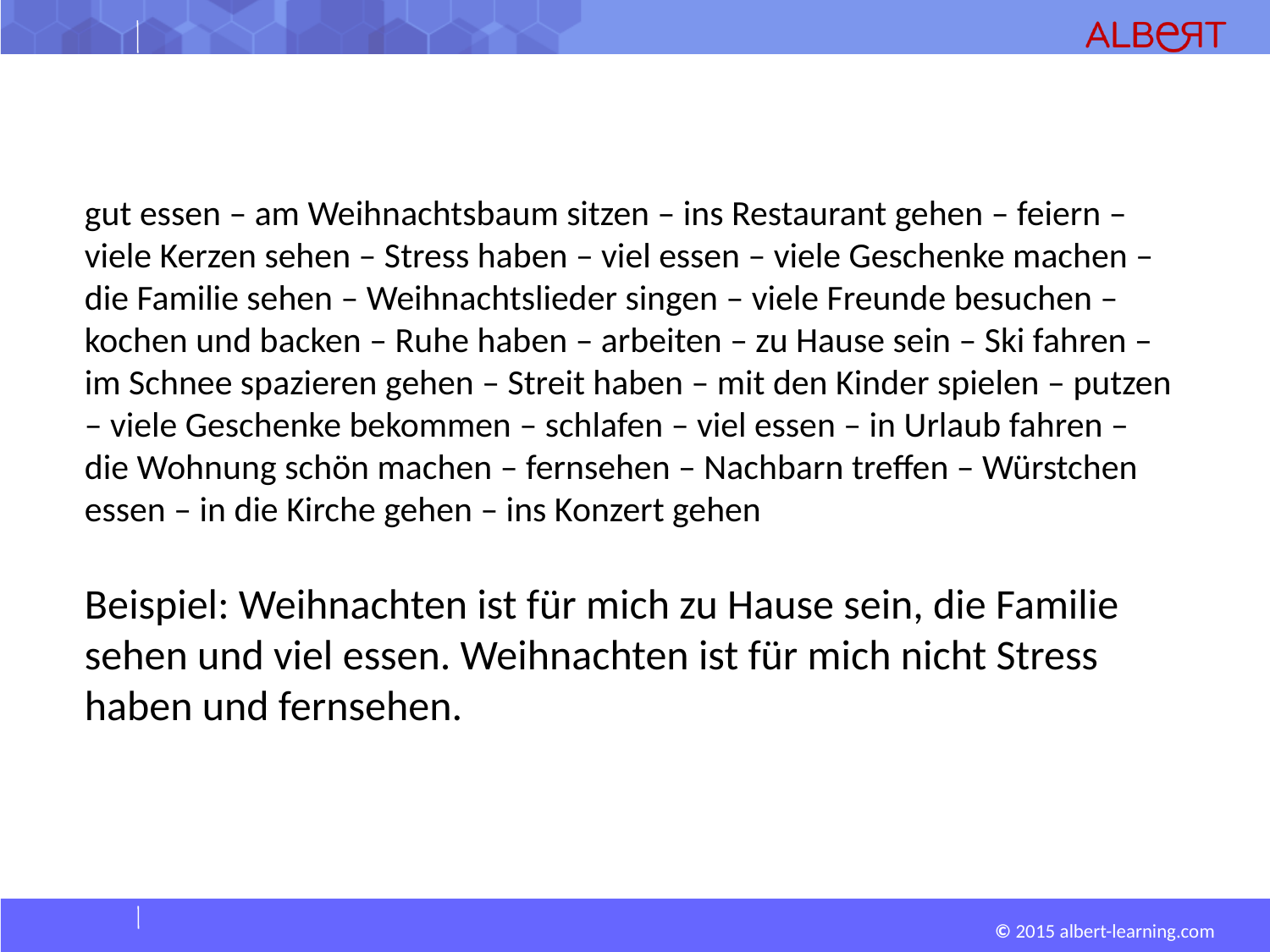

gut essen – am Weihnachtsbaum sitzen – ins Restaurant gehen – feiern –
viele Kerzen sehen – Stress haben – viel essen – viele Geschenke machen –
die Familie sehen – Weihnachtslieder singen – viele Freunde besuchen –
kochen und backen – Ruhe haben – arbeiten – zu Hause sein – Ski fahren –
im Schnee spazieren gehen – Streit haben – mit den Kinder spielen – putzen – viele Geschenke bekommen – schlafen – viel essen – in Urlaub fahren –
die Wohnung schön machen – fernsehen – Nachbarn treffen – Würstchen essen – in die Kirche gehen – ins Konzert gehen

Beispiel: Weihnachten ist für mich zu Hause sein, die Familie sehen und viel essen. Weihnachten ist für mich nicht Stress haben und fernsehen.